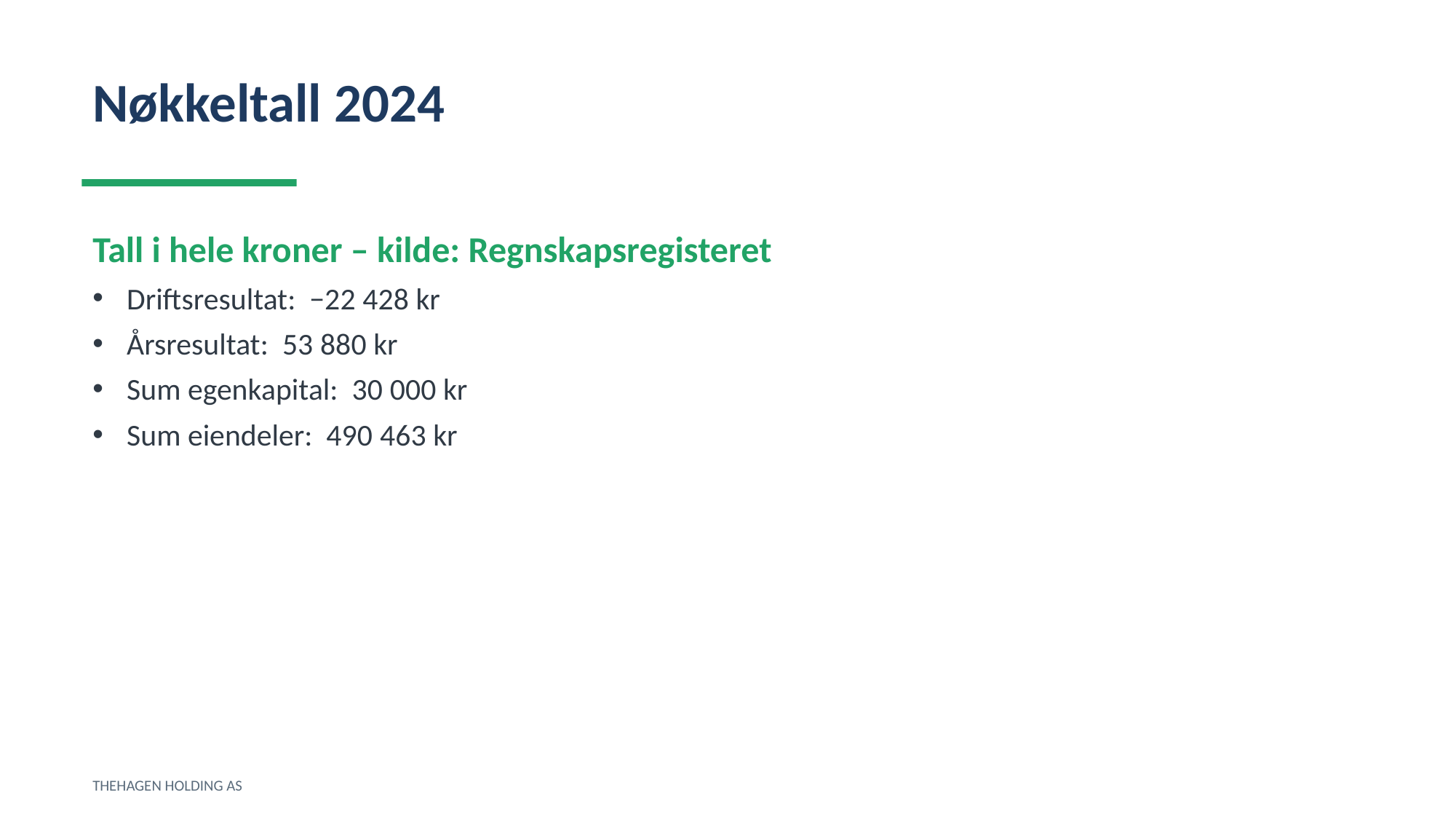

Nøkkeltall 2024

Tall i hele kroner – kilde: Regnskapsregisteret
Driftsresultat:  −22 428 kr
Årsresultat:  53 880 kr
Sum egenkapital:  30 000 kr
Sum eiendeler:  490 463 kr
THEHAGEN HOLDING AS